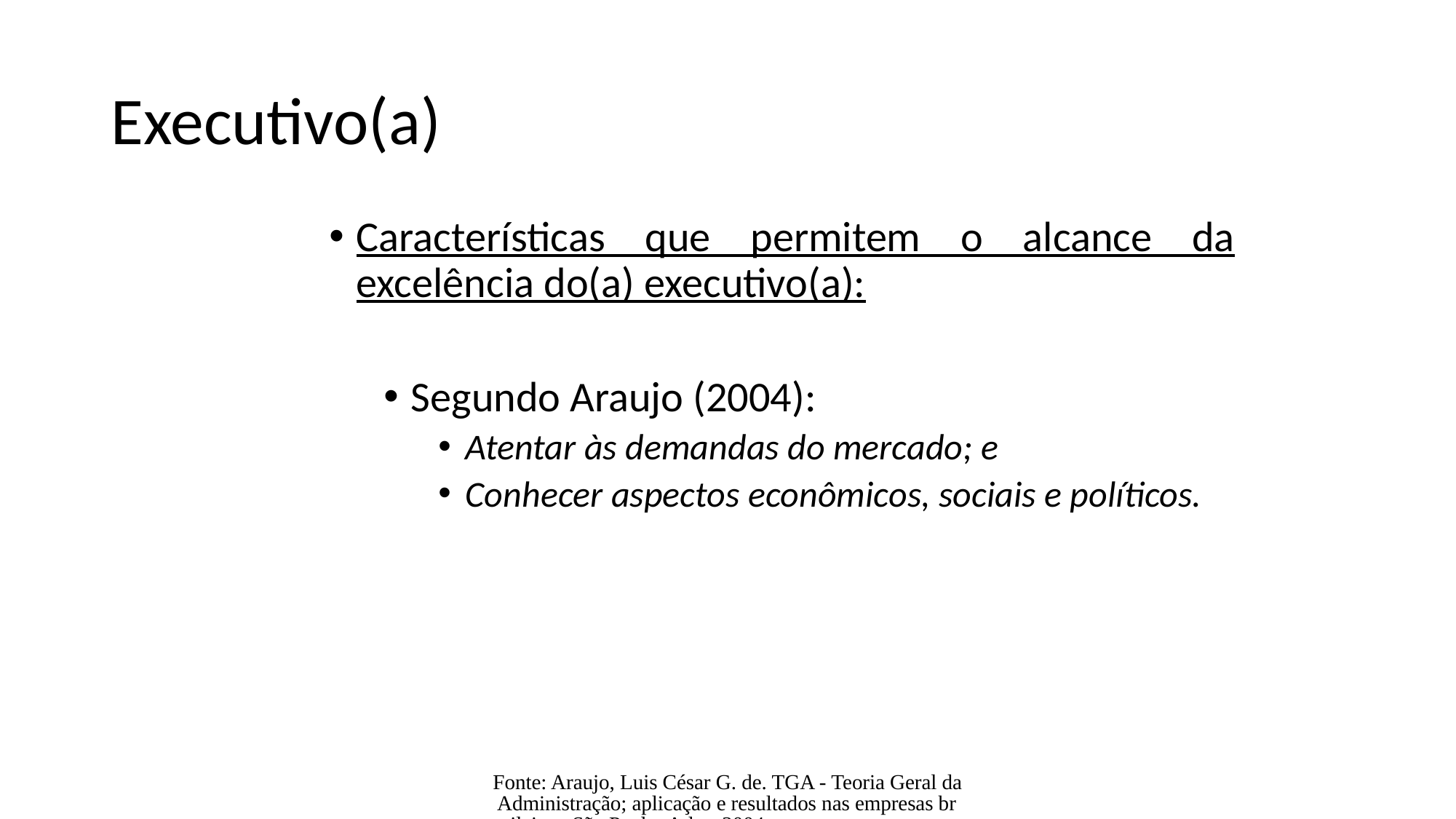

# Executivo(a)
Características que permitem o alcance da excelência do(a) executivo(a):

Segundo Araujo (2004):
Atentar às demandas do mercado; e
Conhecer aspectos econômicos, sociais e políticos.
Fonte: Araujo, Luis César G. de. TGA - Teoria Geral da Administração; aplicação e resultados nas empresas brasileiras. São Paulo: Atlas, 2004.